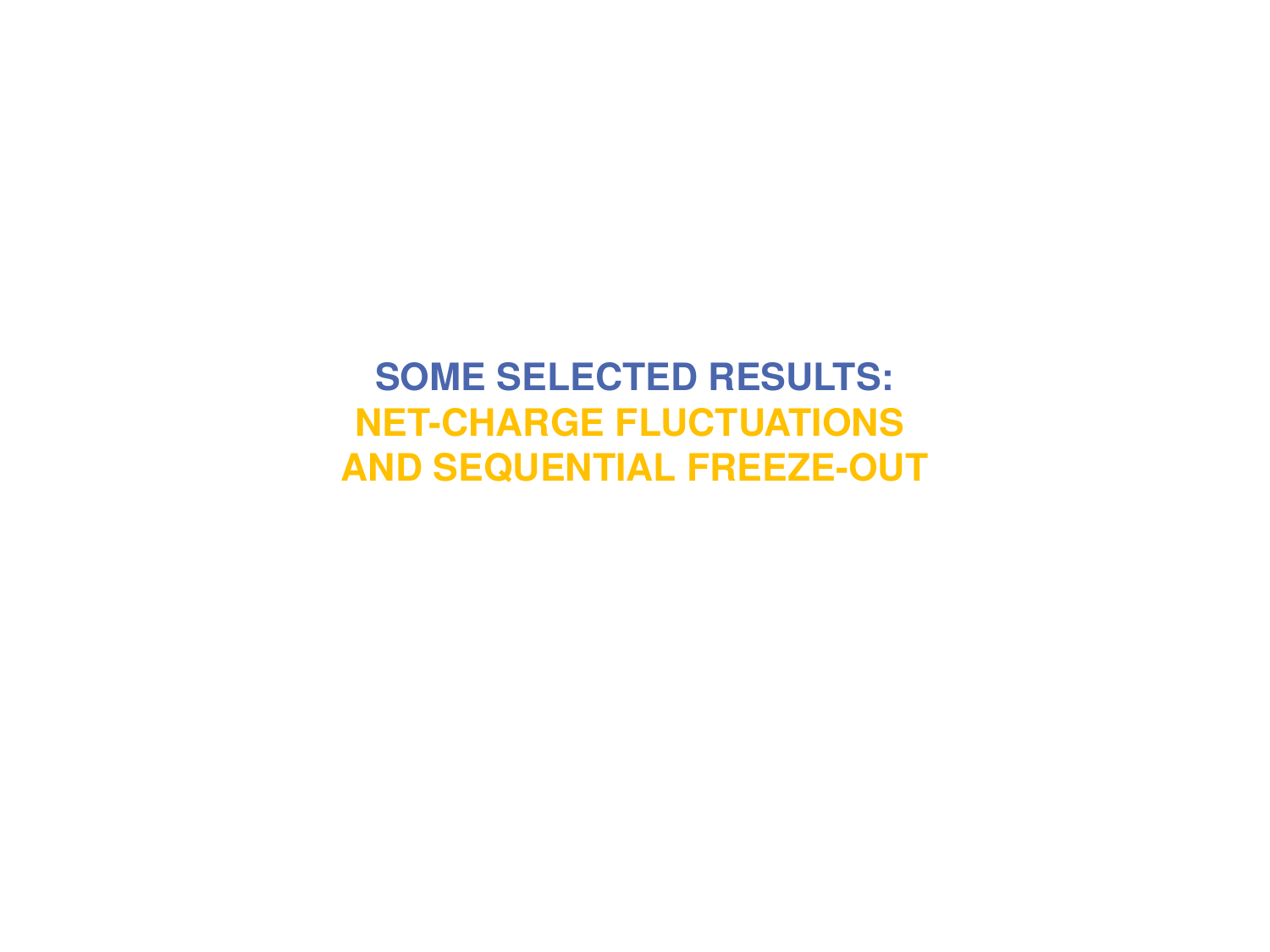

# Some Selected Results: Net-Charge Fluctuations and Sequential Freeze-Out